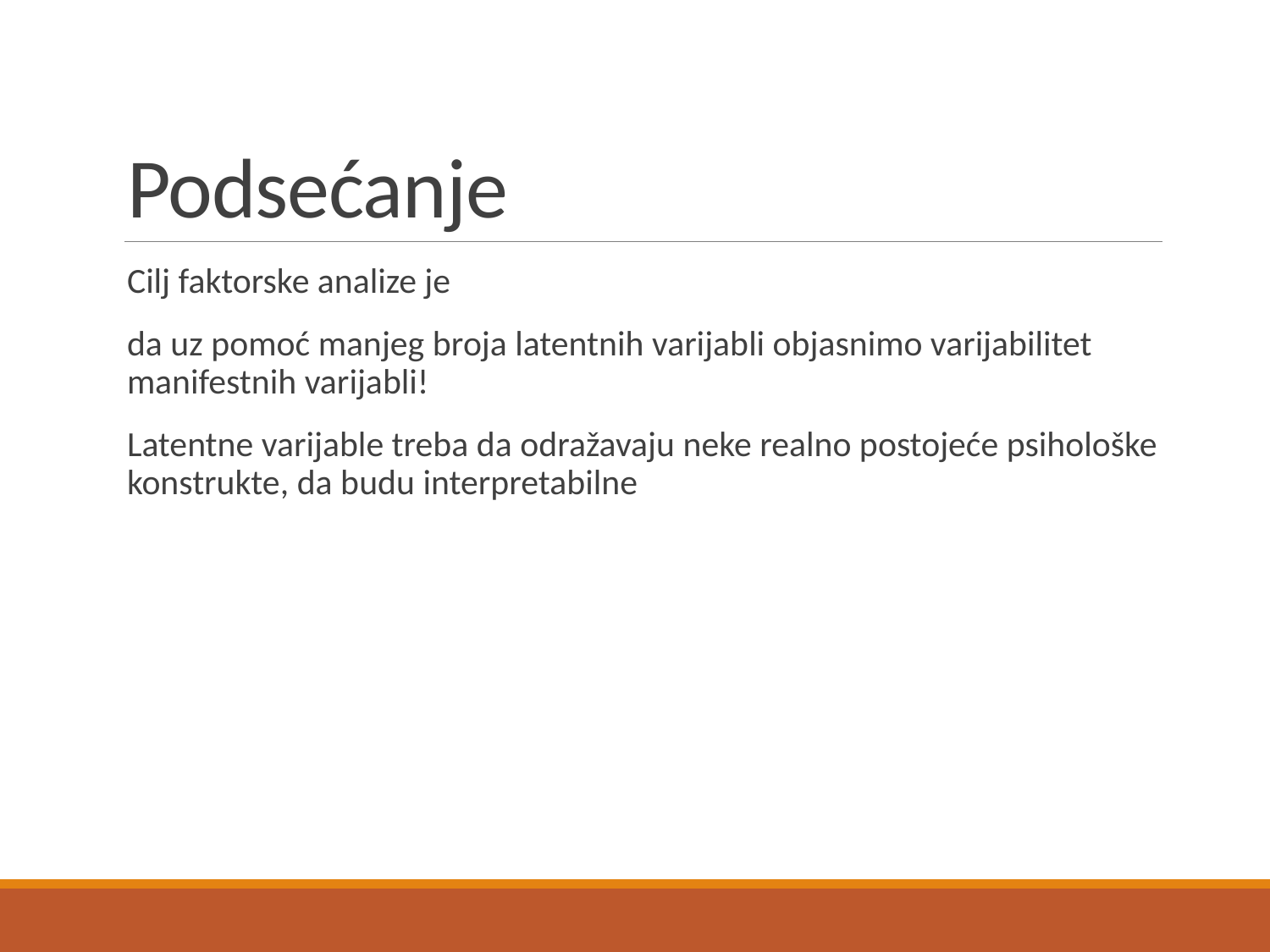

# Podsećanje
Cilj faktorske analize je
da uz pomoć manjeg broja latentnih varijabli objasnimo varijabilitet manifestnih varijabli!
Latentne varijable treba da odražavaju neke realno postojeće psihološke konstrukte, da budu interpretabilne